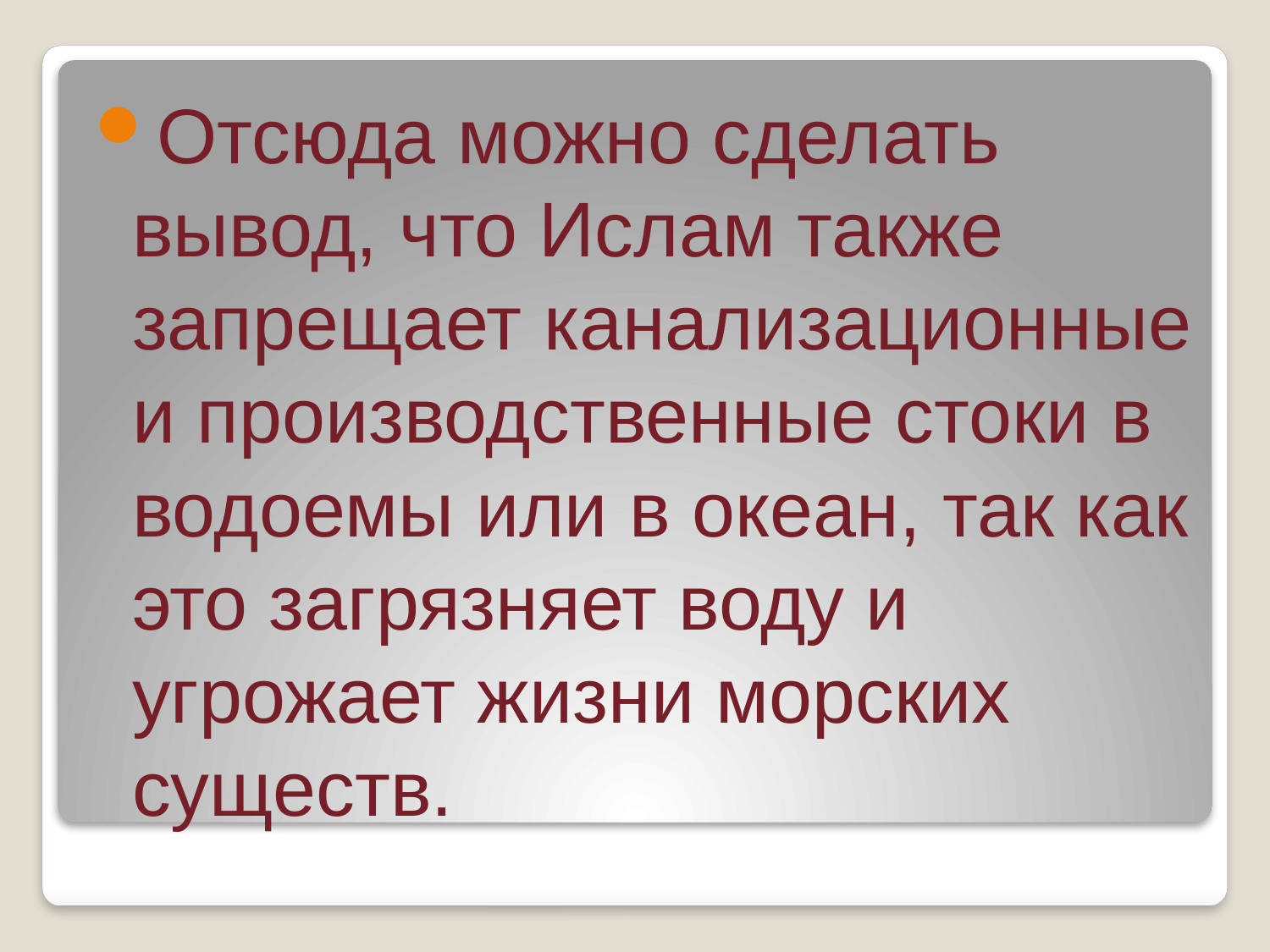

Отсюда можно сделать вывод, что Ислам также запрещает канализационные и производственные стоки в водоемы или в океан, так как это загрязняет воду и угрожает жизни морских существ.